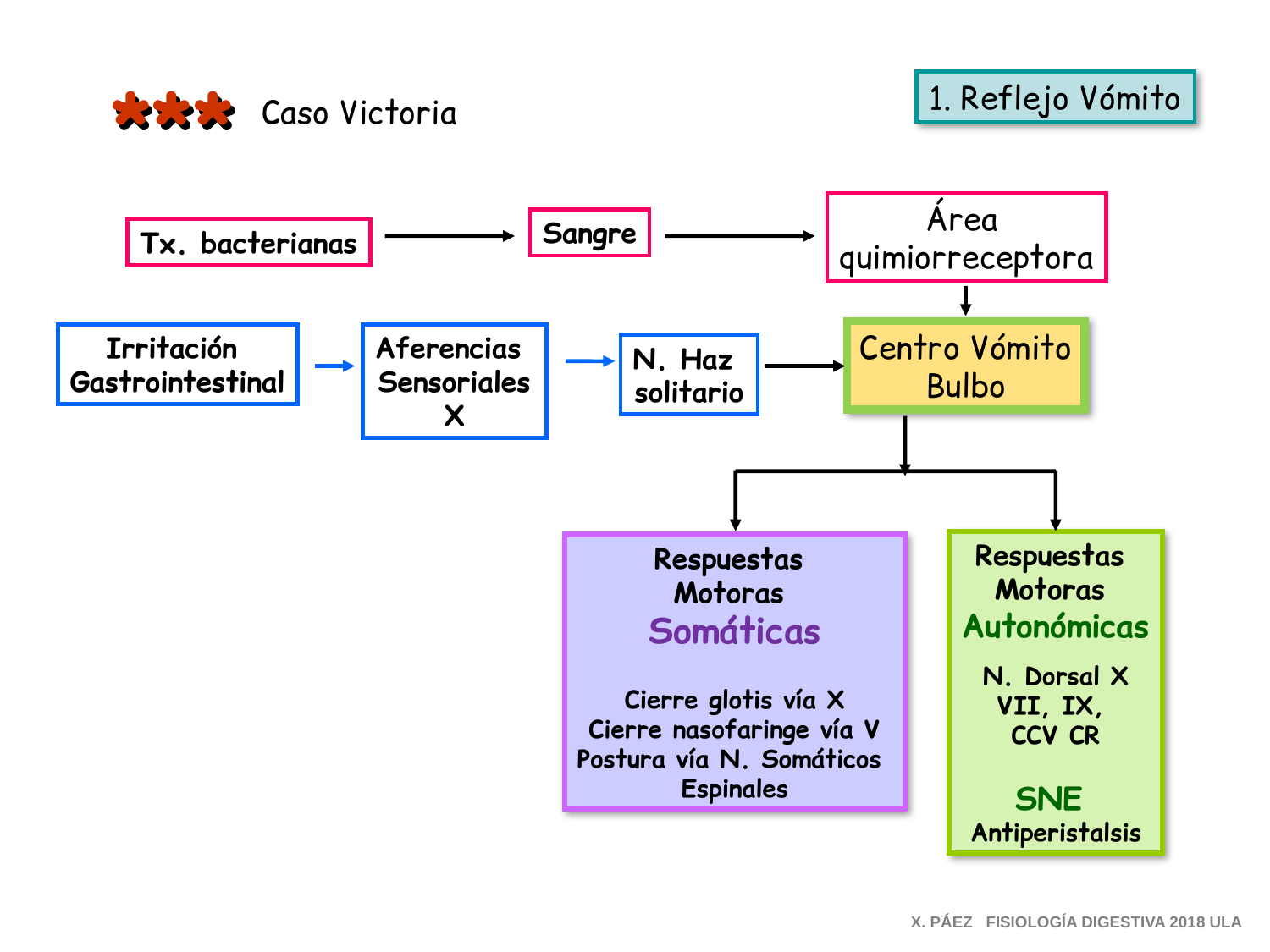

***
1. Reflejo Vómito
Caso Victoria
Área
quimiorreceptora
Sangre
Tx. bacterianas

Centro Vómito
Bulbo
Irritación
Gastrointestinal
Aferencias
Sensoriales
X
N. Haz
solitario

Respuestas
Motoras
Autonómicas

N. Dorsal X
VII, IX,
CCV CR

SNE
Antiperistalsis
Respuestas
Motoras
Somáticas

Cierre glotis vía X
Cierre nasofaringe vía V
Postura vía N. Somáticos
Espinales
X. PÁEZ   FISIOLOGÍA DIGESTIVA 2018 ULA